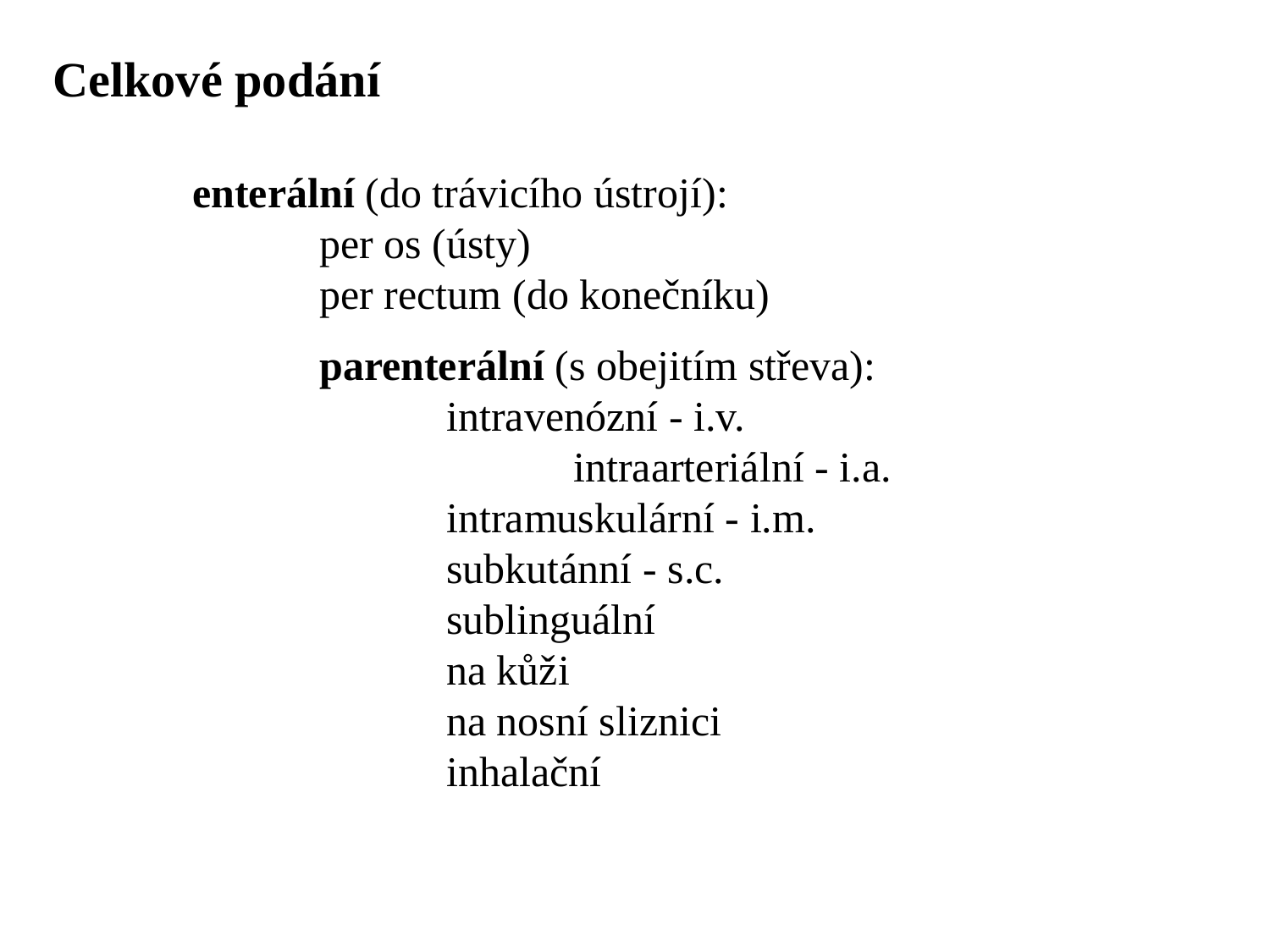

Celkové podání
enterální (do trávicího ústrojí): 				per os (ústy)
	per rectum (do konečníku)
	parenterální (s obejitím střeva):
		intravenózní - i.v.				 	   	intraarteriální - i.a.
		intramuskulární - i.m.
		subkutánní - s.c.
		sublinguální
		na kůži
		na nosní sliznici
		inhalační